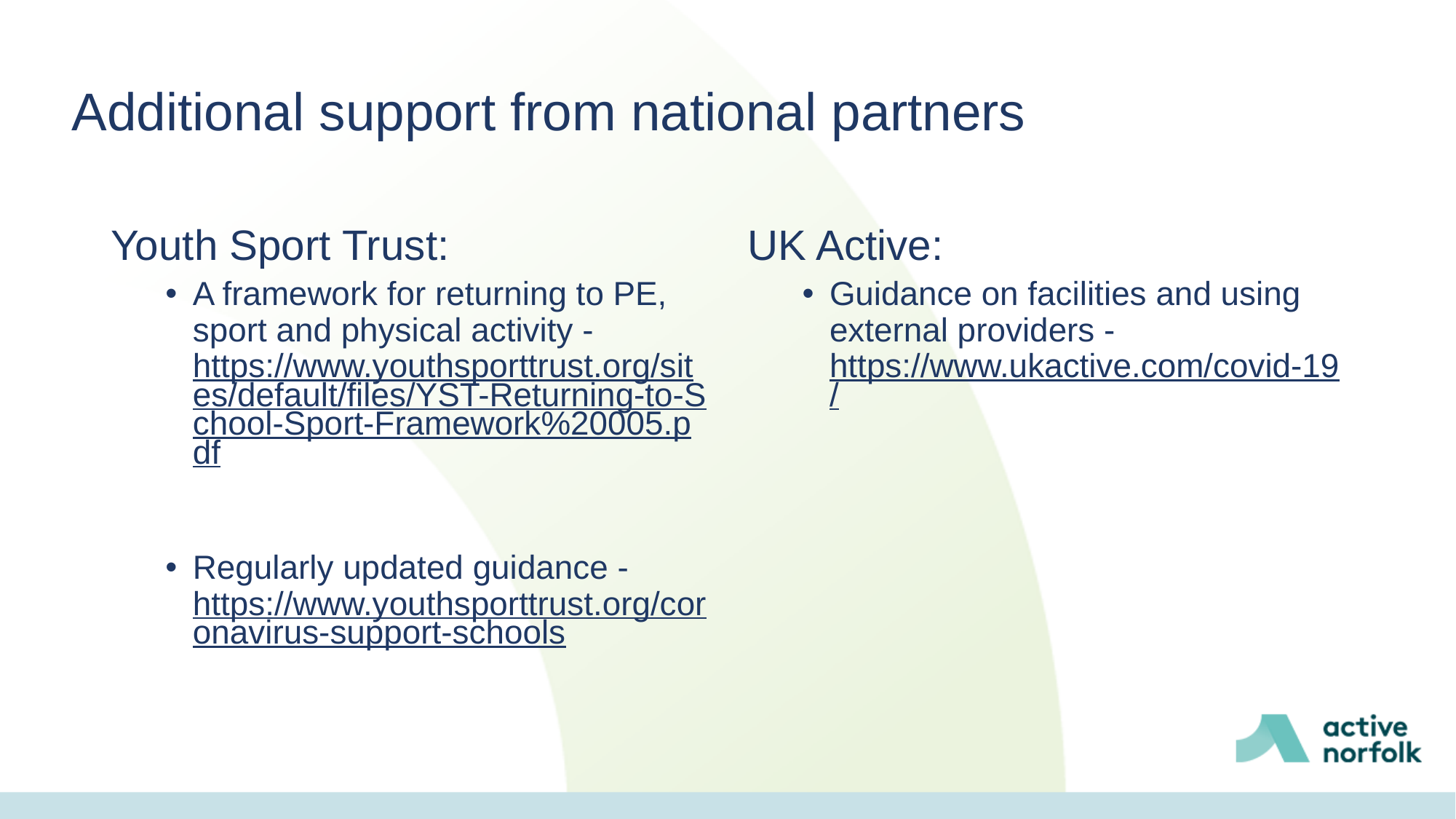

Additional support from national partners
Youth Sport Trust:
A framework for returning to PE, sport and physical activity - https://www.youthsporttrust.org/sites/default/files/YST-Returning-to-School-Sport-Framework%20005.pdf
Regularly updated guidance - https://www.youthsporttrust.org/coronavirus-support-schools

UK Active:
Guidance on facilities and using external providers - https://www.ukactive.com/covid-19/